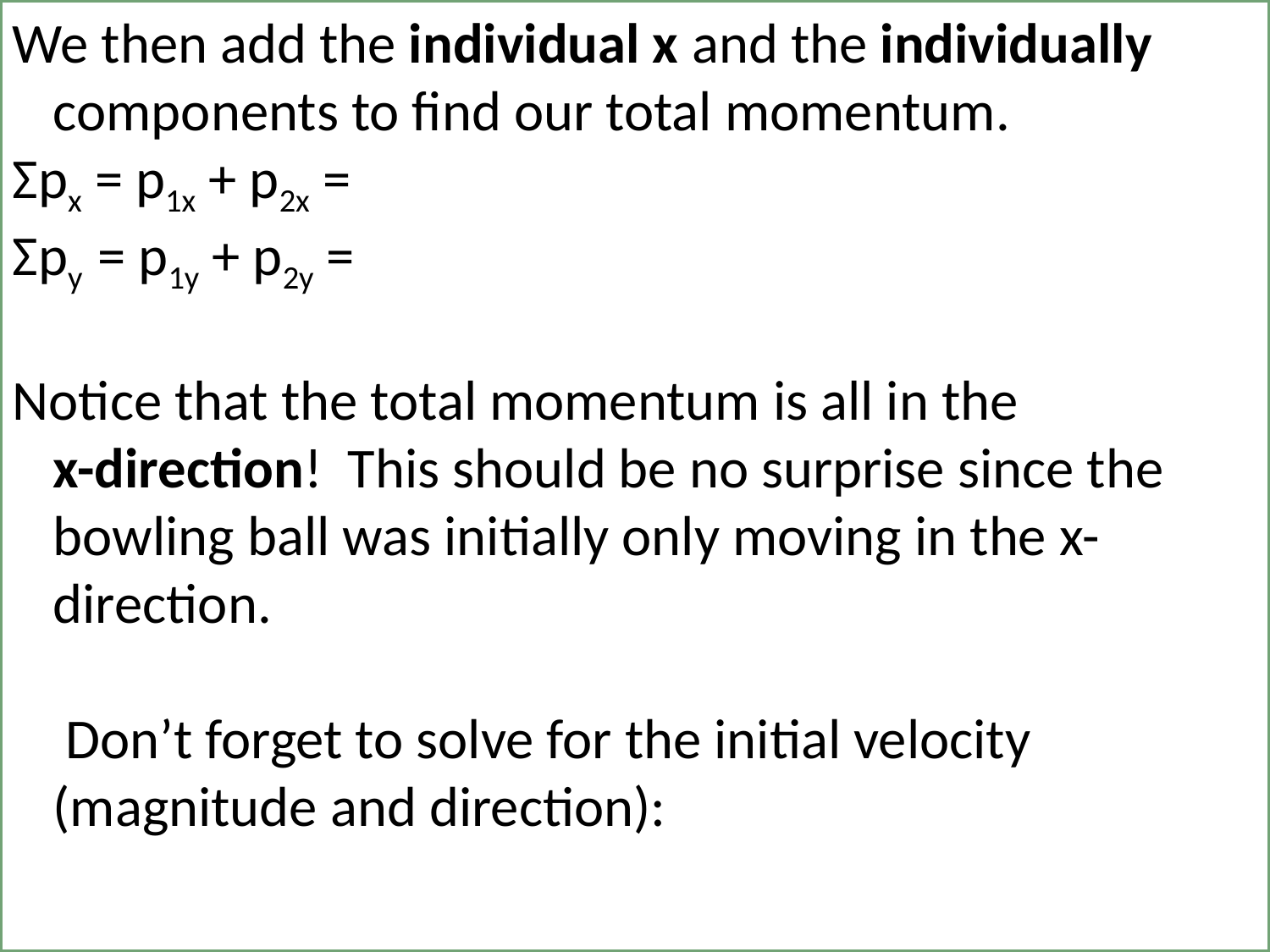

We then add the individual x and the individually components to find our total momentum.
Σpx = p1x + p2x =
Σpy  = p1y + p2y =

Notice that the total momentum is all in the
x-direction!  This should be no surprise since the bowling ball was initially only moving in the x-direction.
 Don’t forget to solve for the initial velocity (magnitude and direction):